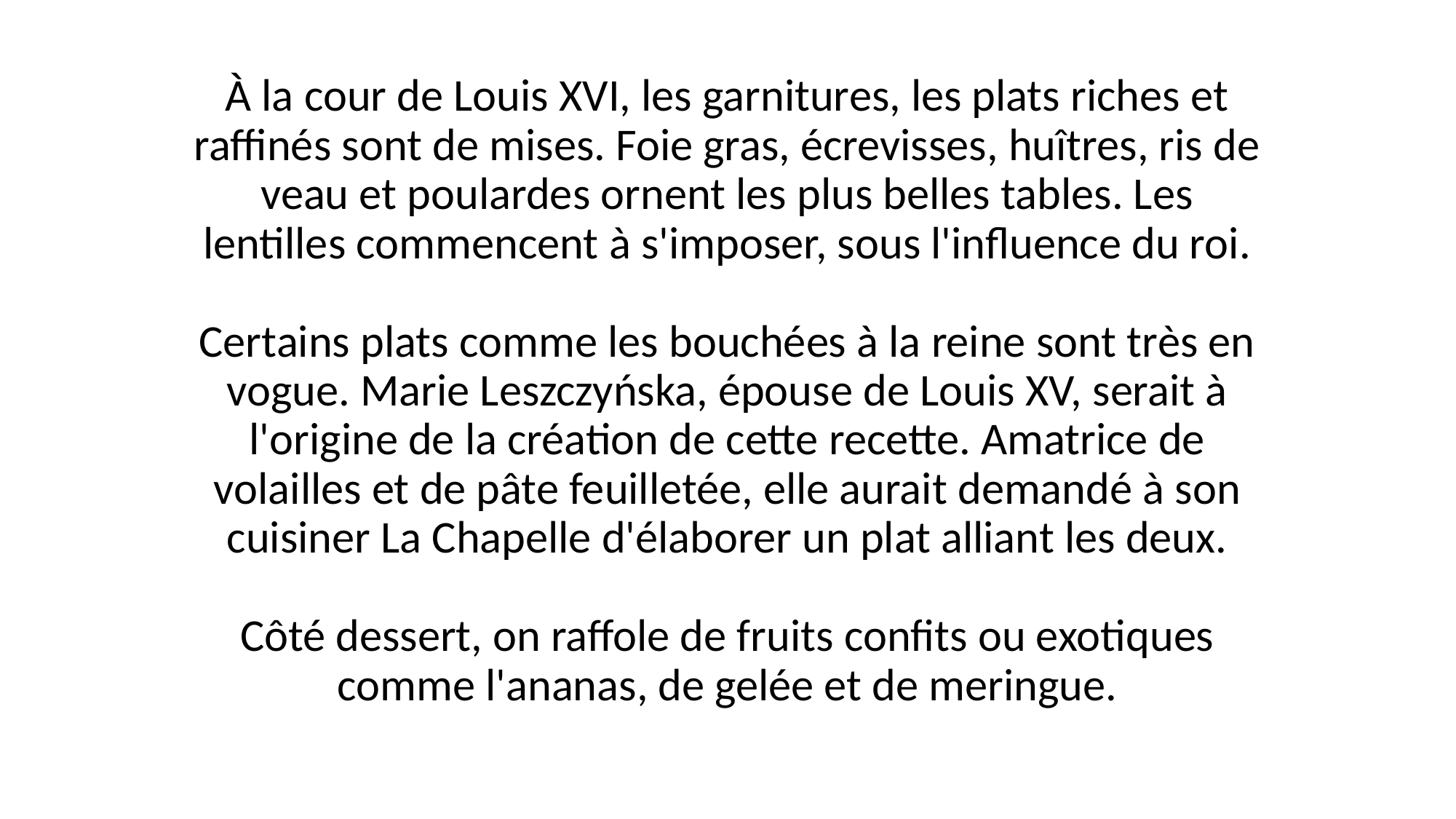

# À la cour de Louis XVI, les garnitures, les plats riches et raffinés sont de mises. Foie gras, écrevisses, huîtres, ris de veau et poulardes ornent les plus belles tables. Les lentilles commencent à s'imposer, sous l'influence du roi. Certains plats comme les bouchées à la reine sont très en vogue. Marie Leszczyńska, épouse de Louis XV, serait à l'origine de la création de cette recette. Amatrice de volailles et de pâte feuilletée, elle aurait demandé à son cuisiner La Chapelle d'élaborer un plat alliant les deux. Côté dessert, on raffole de fruits confits ou exotiques comme l'ananas, de gelée et de meringue.